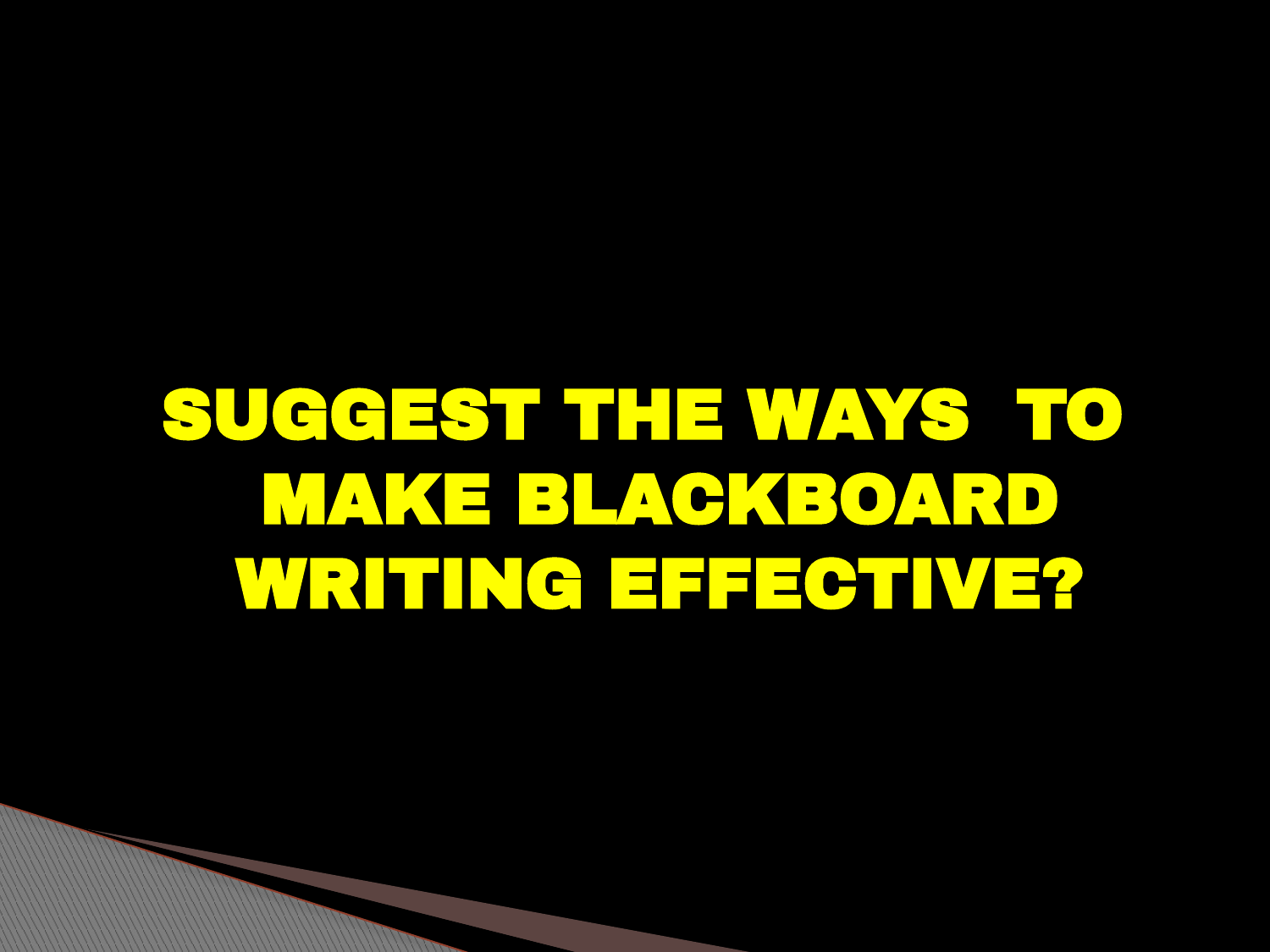

SUGGEST THE WAYS  TO MAKE BLACKBOARD WRITING EFFECTIVE?